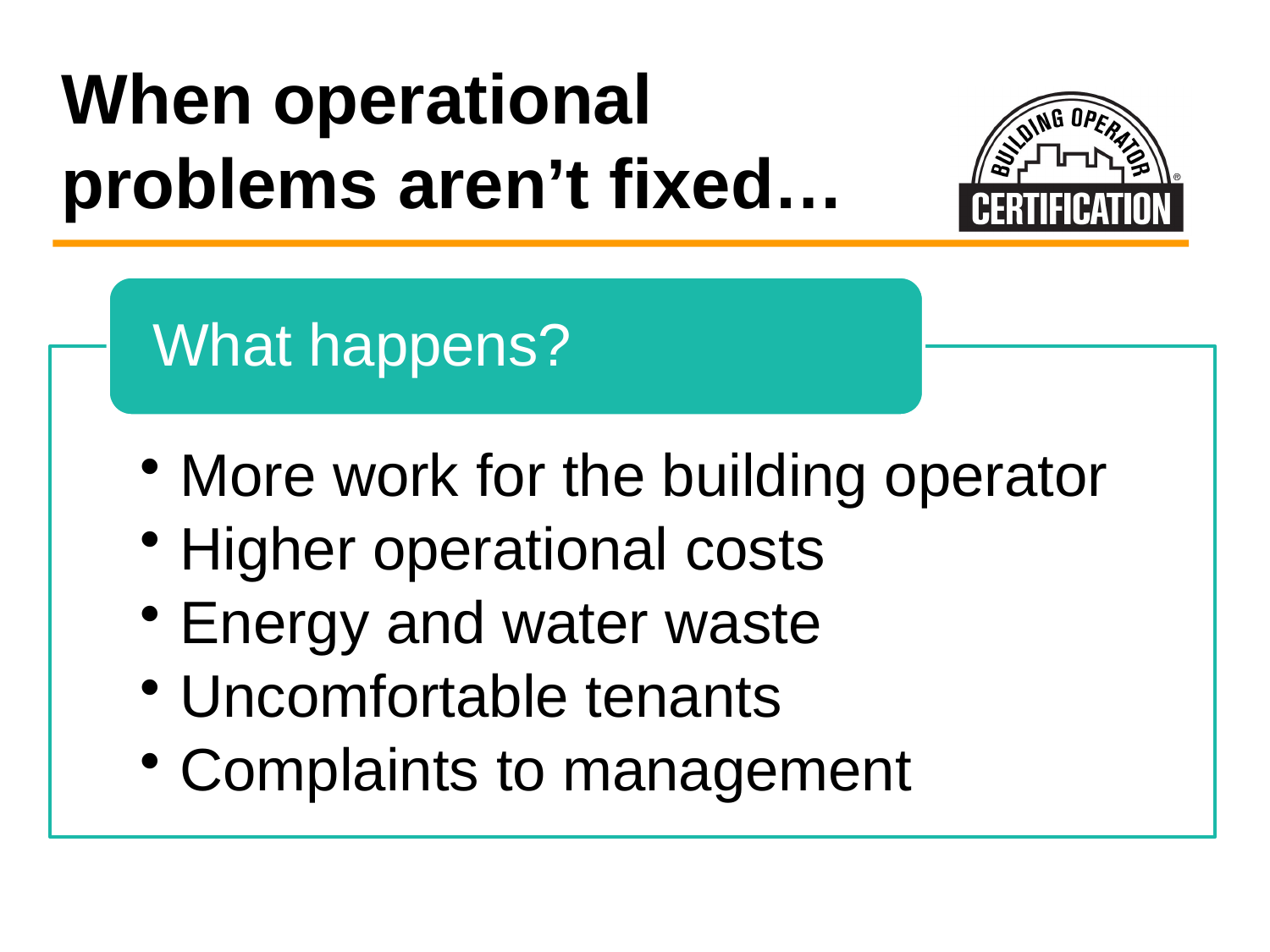

# When operational problems aren’t fixed…
More work for the building operator
Higher operational costs
Energy and water waste
Uncomfortable tenants
Complaints to management
What happens?